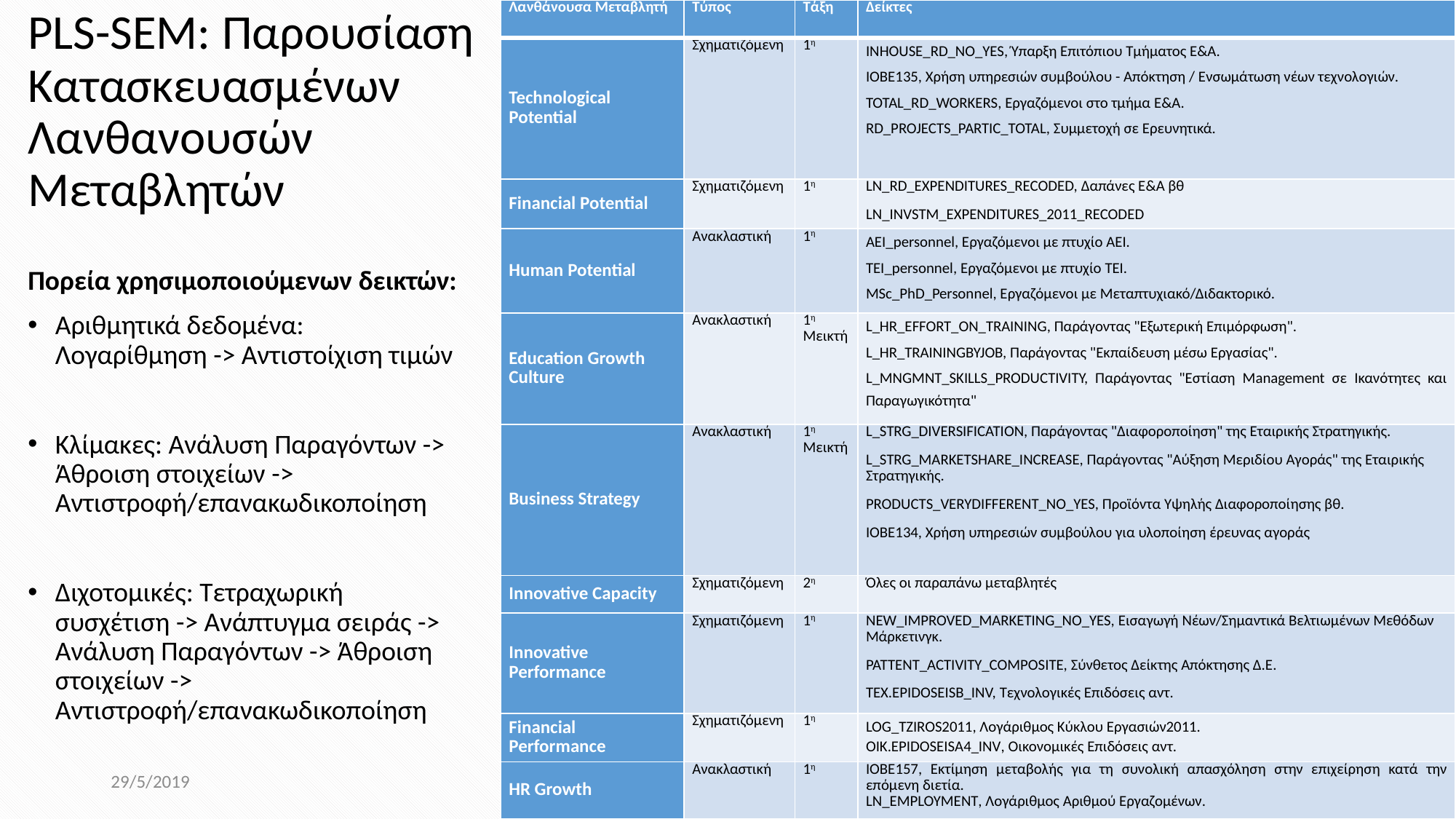

| Λανθάνουσα Μεταβλητή | Τύπος | Τάξη | Δείκτες |
| --- | --- | --- | --- |
| Technological Potential | Σχηματιζόμενη | 1η | INHOUSE\_RD\_NO\_YES, Ύπαρξη Επιτόπιου Τμήματος Ε&Α. IOBE135, Χρήση υπηρεσιών συμβούλου - Απόκτηση / Ενσωμάτωση νέων τεχνολογιών. TOTAL\_RD\_WORKERS, Εργαζόμενοι στο τμήμα Ε&Α. RD\_PROJECTS\_PARTIC\_TOTAL, Συμμετοχή σε Ερευνητικά. |
| Financial Potential | Σχηματιζόμενη | 1η | LN\_RD\_EXPENDITURES\_RECODED, Δαπάνες Ε&Α βθ LN\_INVSTM\_EXPENDITURES\_2011\_RECODED |
| Human Potential | Ανακλαστική | 1η | AEI\_personnel, Εργαζόμενοι με πτυχίο ΑΕΙ. TEI\_personnel, Εργαζόμενοι με πτυχίο ΤΕΙ. MSc\_PhD\_Personnel, Εργαζόμενοι με Μεταπτυχιακό/Διδακτορικό. |
| Education Growth Culture | Ανακλαστική | 1η Μεικτή | L\_HR\_EFFORT\_ON\_TRAINING, Παράγοντας "Εξωτερική Επιμόρφωση". L\_HR\_TRAININGBYJOB, Παράγοντας "Εκπαίδευση μέσω Εργασίας". L\_MNGMNT\_SKILLS\_PRODUCTIVITY, Παράγοντας "Εστίαση Management σε Ικανότητες και Παραγωγικότητα" |
| Business Strategy | Ανακλαστική | 1η Μεικτή | L\_STRG\_DIVERSIFICATION, Παράγοντας "Διαφοροποίηση" της Εταιρικής Στρατηγικής. L\_STRG\_MARKETSHARE\_INCREASE, Παράγοντας "Αύξηση Μεριδίου Αγοράς" της Εταιρικής Στρατηγικής. PRODUCTS\_VERYDIFFERENT\_NO\_YES, Προϊόντα Υψηλής Διαφοροποίησης βθ. IOBE134, Χρήση υπηρεσιών συμβούλου για υλοποίηση έρευνας αγοράς |
| Innovative Capacity | Σχηματιζόμενη | 2η | Όλες οι παραπάνω μεταβλητές |
| Innovative Performance | Σχηματιζόμενη | 1η | NEW\_IMPROVED\_MARKETING\_NO\_YES, Εισαγωγή Νέων/Σημαντικά Βελτιωμένων Μεθόδων Μάρκετινγκ. PATTENT\_ACTIVITY\_COMPOSITE, Σύνθετος Δείκτης Απόκτησης Δ.Ε. TEX.EPIDOSEISB\_INV, Τεχνολογικές Επιδόσεις αντ. |
| Financial Performance | Σχηματιζόμενη | 1η | LOG\_TZIROS2011, Λογάριθμος Κύκλου Εργασιών2011. OIK.EPIDOSEISA4\_INV, Οικονομικές Επιδόσεις αντ. |
| HR Growth | Ανακλαστική | 1η | IOBE157, Εκτίμηση μεταβολής για τη συνολική απασχόληση στην επιχείρηση κατά την επόμενη διετία. LN\_EMPLOYMENT, Λογάριθμος Αριθμού Εργαζομένων. |
# PLS-SEM: Παρουσίαση Κατασκευασμένων Λανθανουσών Μεταβλητών

Πορεία χρησιμοποιούμενων δεικτών:
Αριθμητικά δεδομένα: Λογαρίθμηση -> Αντιστοίχιση τιμών

Κλίμακες: Ανάλυση Παραγόντων -> Άθροιση στοιχείων -> Αντιστροφή/επανακωδικοποίηση

Διχοτομικές: Τετραχωρική συσχέτιση -> Ανάπτυγμα σειράς -> Ανάλυση Παραγόντων -> Άθροιση στοιχείων -> Αντιστροφή/επανακωδικοποίηση
29/5/2019
12o Πανελλήνιο Επιστημονικό Συνέδριο Χημικής Μηχανικής
7